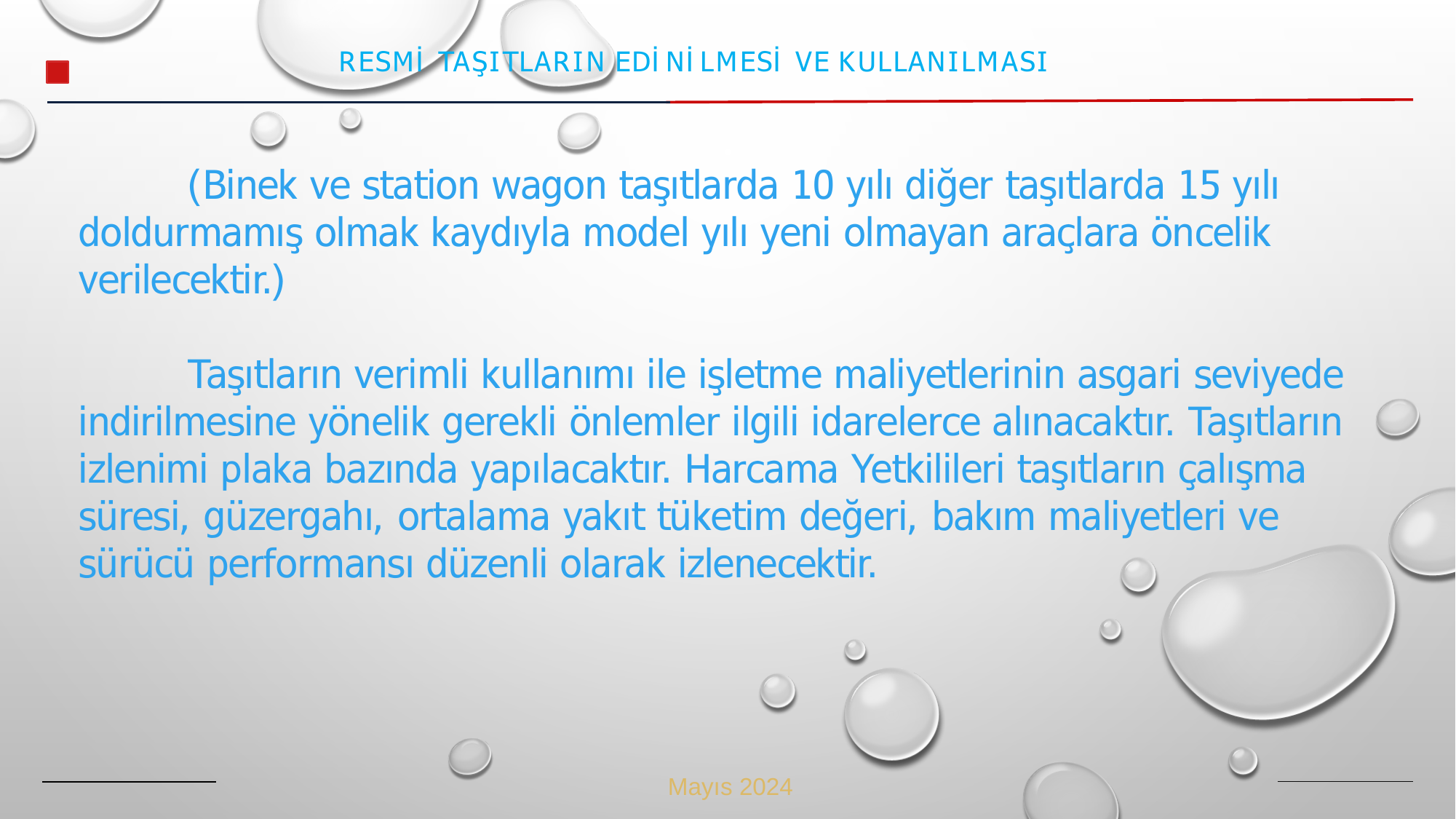

RESMİ TAŞITLARIN EDİNİLMESİ VE KULLANILMASI

	(Binek ve station wagon taşıtlarda 10 yılı diğer taşıtlarda 15 yılı doldurmamış olmak kaydıyla model yılı yeni olmayan araçlara öncelik verilecektir.)

	Taşıtların verimli kullanımı ile işletme maliyetlerinin asgari seviyede indirilmesine yönelik gerekli önlemler ilgili idarelerce alınacaktır. Taşıtların izlenimi plaka bazında yapılacaktır. Harcama Yetkilileri taşıtların çalışma süresi, güzergahı, ortalama yakıt tüketim değeri, bakım maliyetleri ve sürücü performansı düzenli olarak izlenecektir.

Mayıs 2024